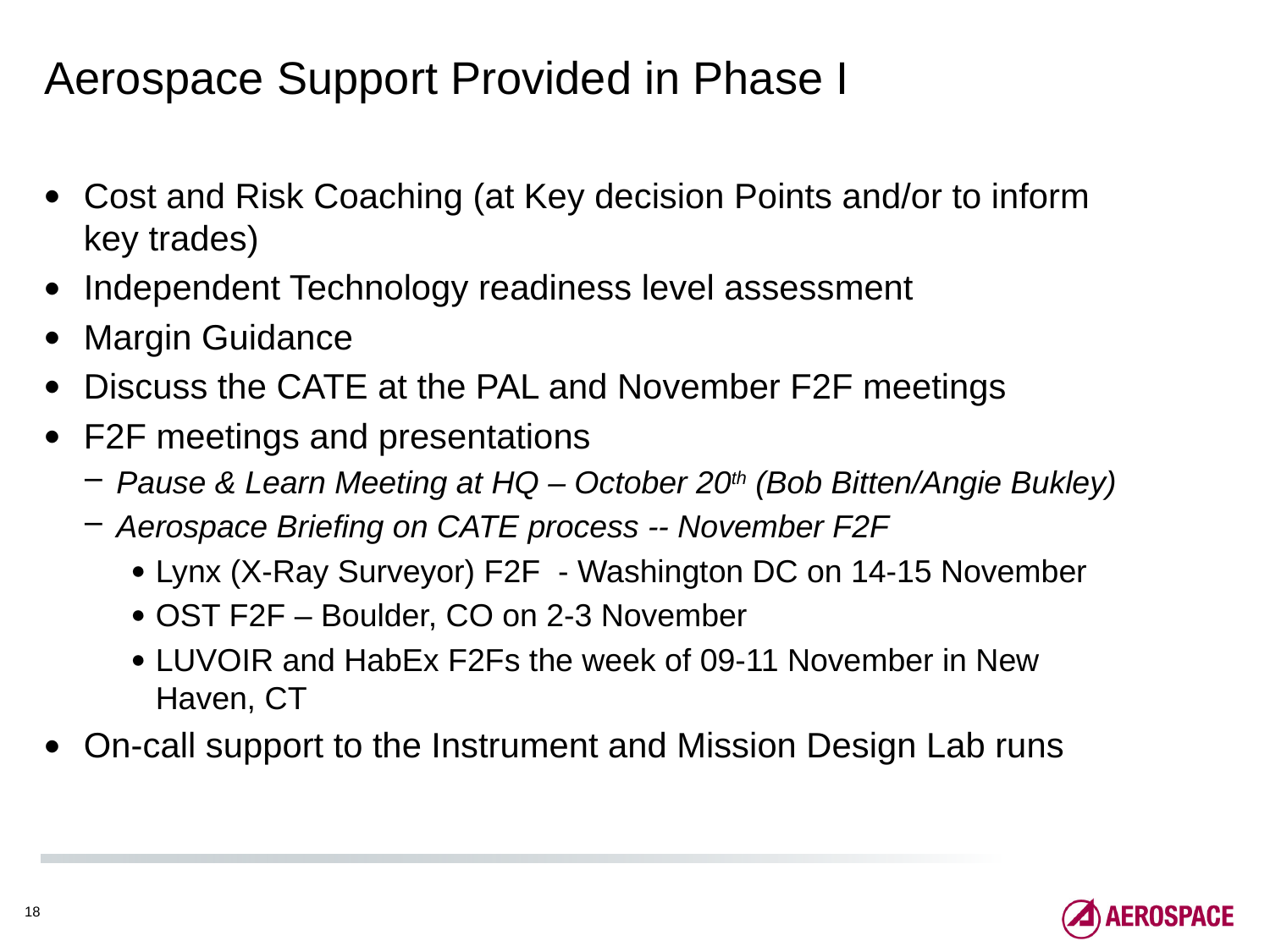

# Aerospace Support Provided in Phase I
Cost and Risk Coaching (at Key decision Points and/or to inform key trades)
Independent Technology readiness level assessment
Margin Guidance
Discuss the CATE at the PAL and November F2F meetings
F2F meetings and presentations
Pause & Learn Meeting at HQ – October 20th (Bob Bitten/Angie Bukley)
Aerospace Briefing on CATE process -- November F2F
Lynx (X-Ray Surveyor) F2F  - Washington DC on 14-15 November
OST F2F – Boulder, CO on 2-3 November
LUVOIR and HabEx F2Fs the week of 09-11 November in New Haven, CT
On-call support to the Instrument and Mission Design Lab runs